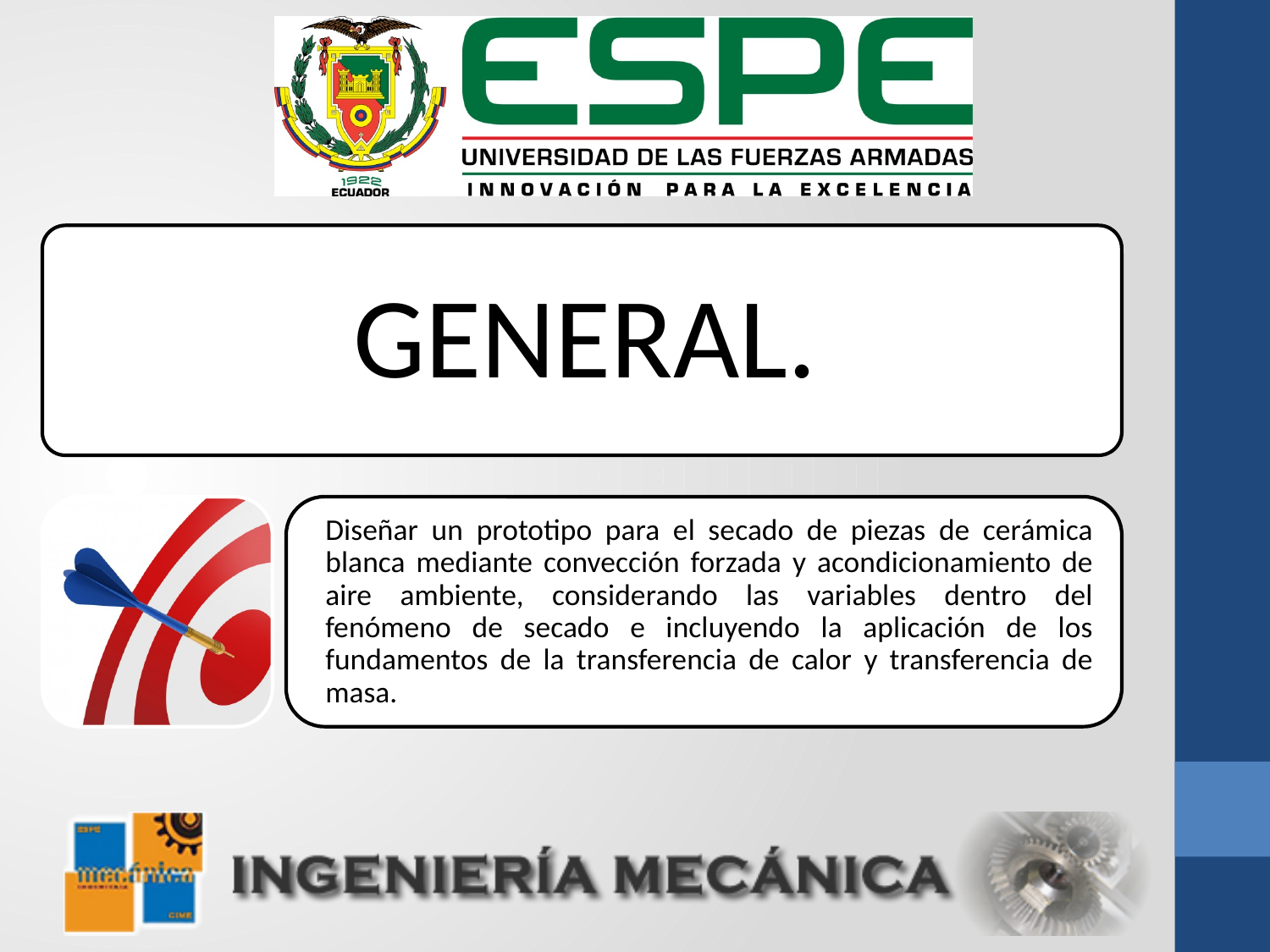

GENERAL.
Diseñar un prototipo para el secado de piezas de cerámica blanca mediante convección forzada y acondicionamiento de aire ambiente, considerando las variables dentro del fenómeno de secado e incluyendo la aplicación de los fundamentos de la transferencia de calor y transferencia de masa.